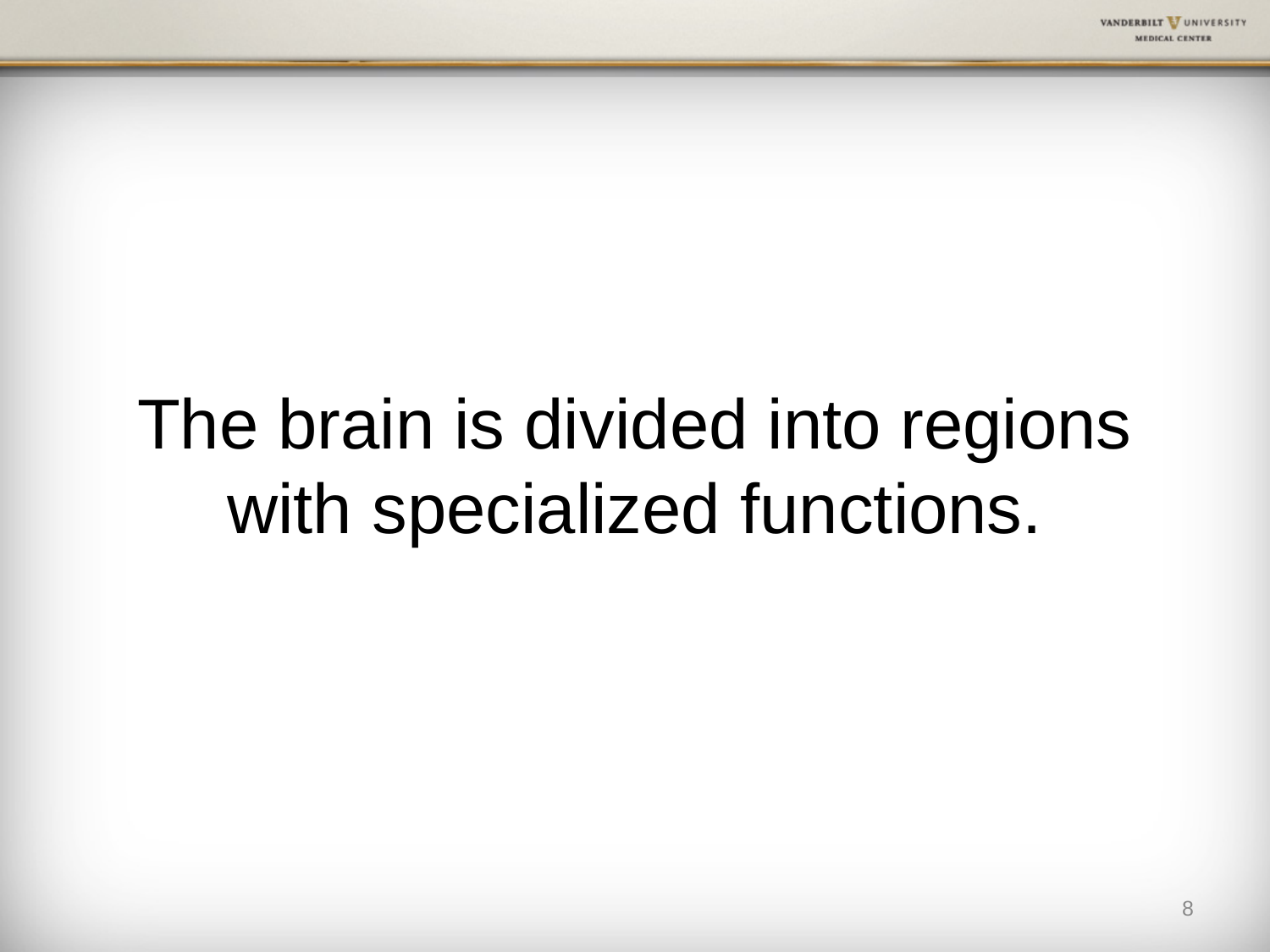

# The brain is divided into regions with specialized functions.
8